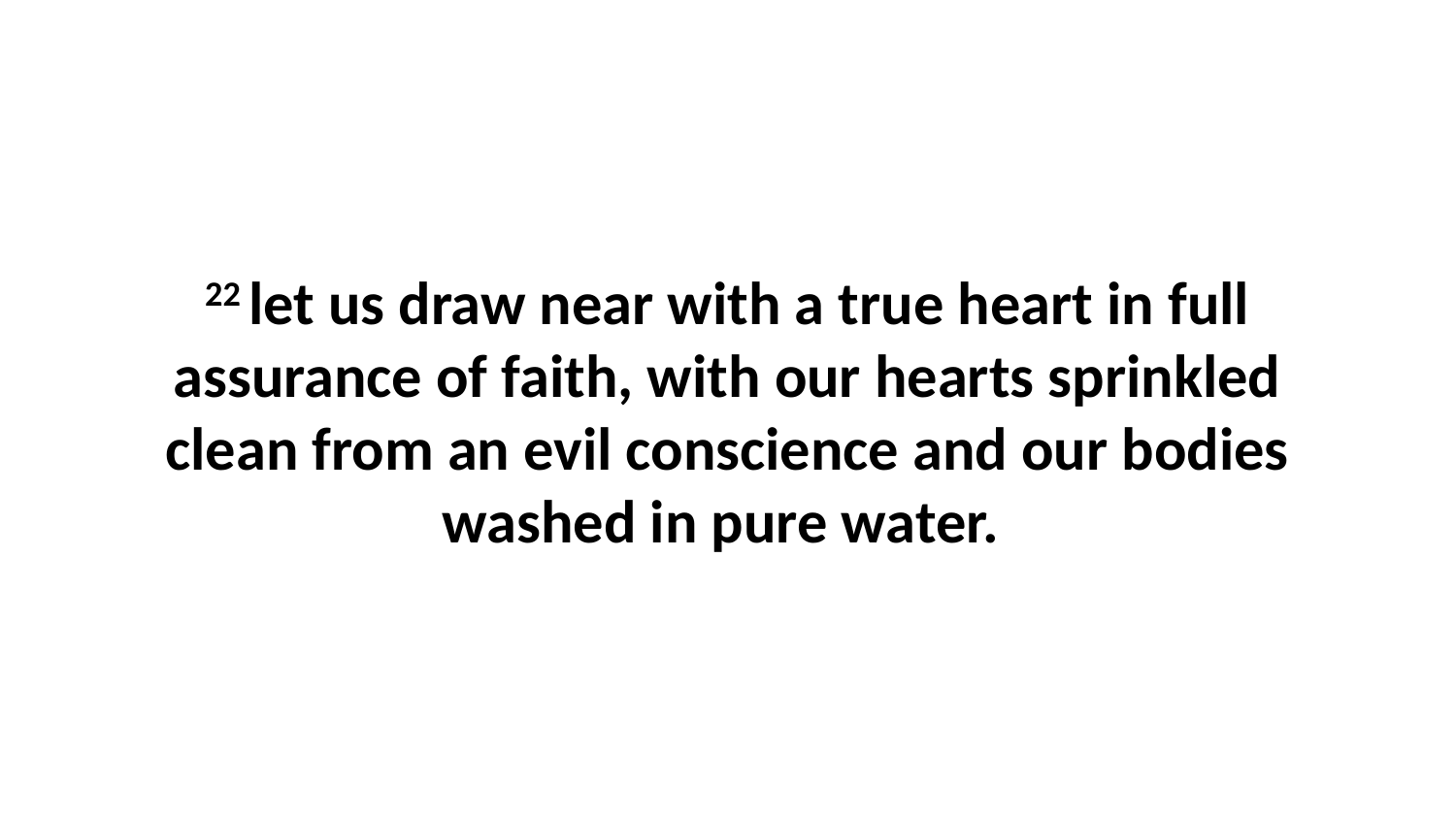

22 let us draw near with a true heart in full assurance of faith, with our hearts sprinkled clean from an evil conscience and our bodies washed in pure water.